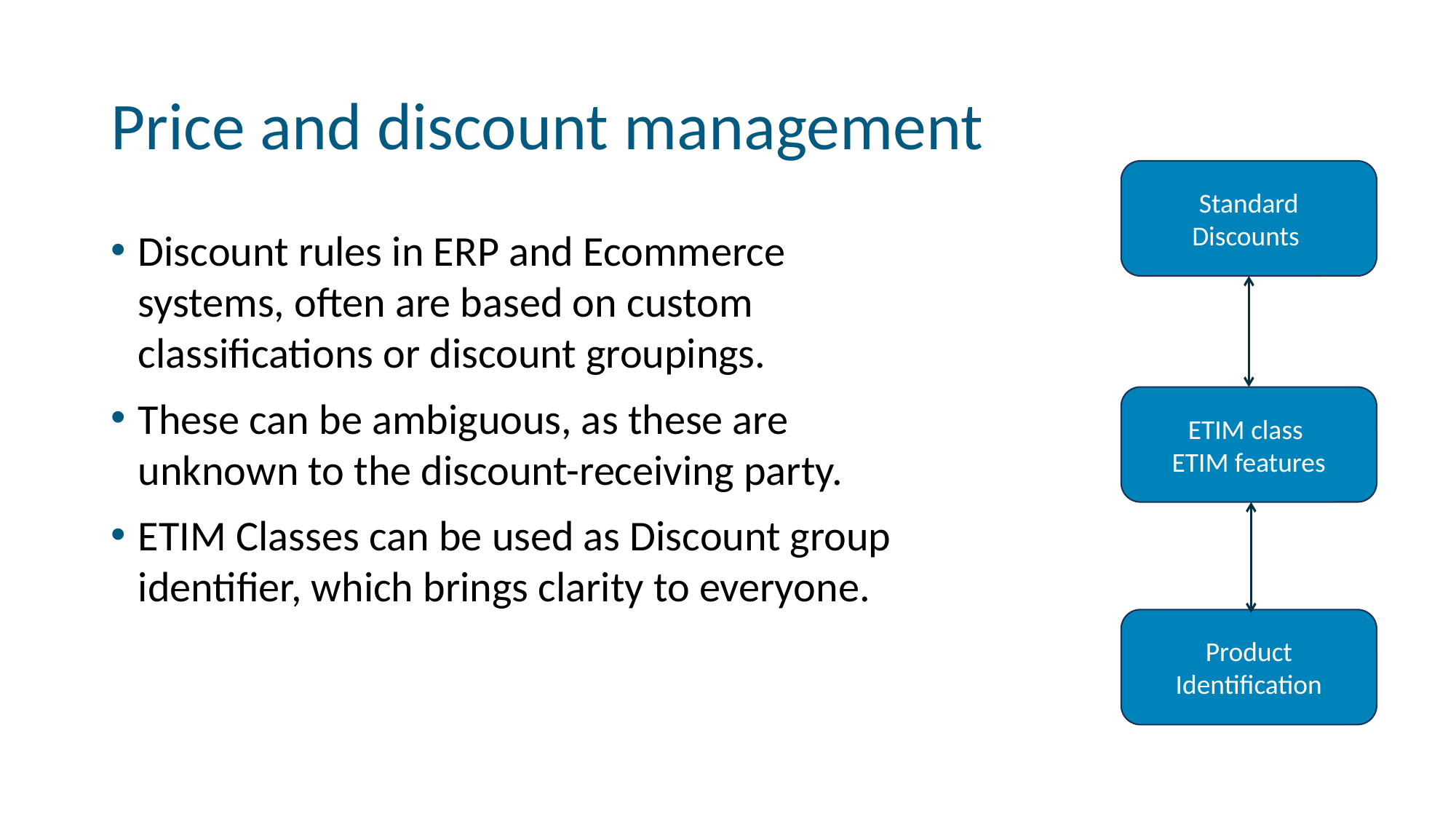

# Price and discount management
Standard
Discounts
Discount rules in ERP and Ecommerce systems, often are based on custom classifications or discount groupings.
These can be ambiguous, as these are unknown to the discount-receiving party.
ETIM Classes can be used as Discount group identifier, which brings clarity to everyone.
ETIM class
ETIM features
Product Identification